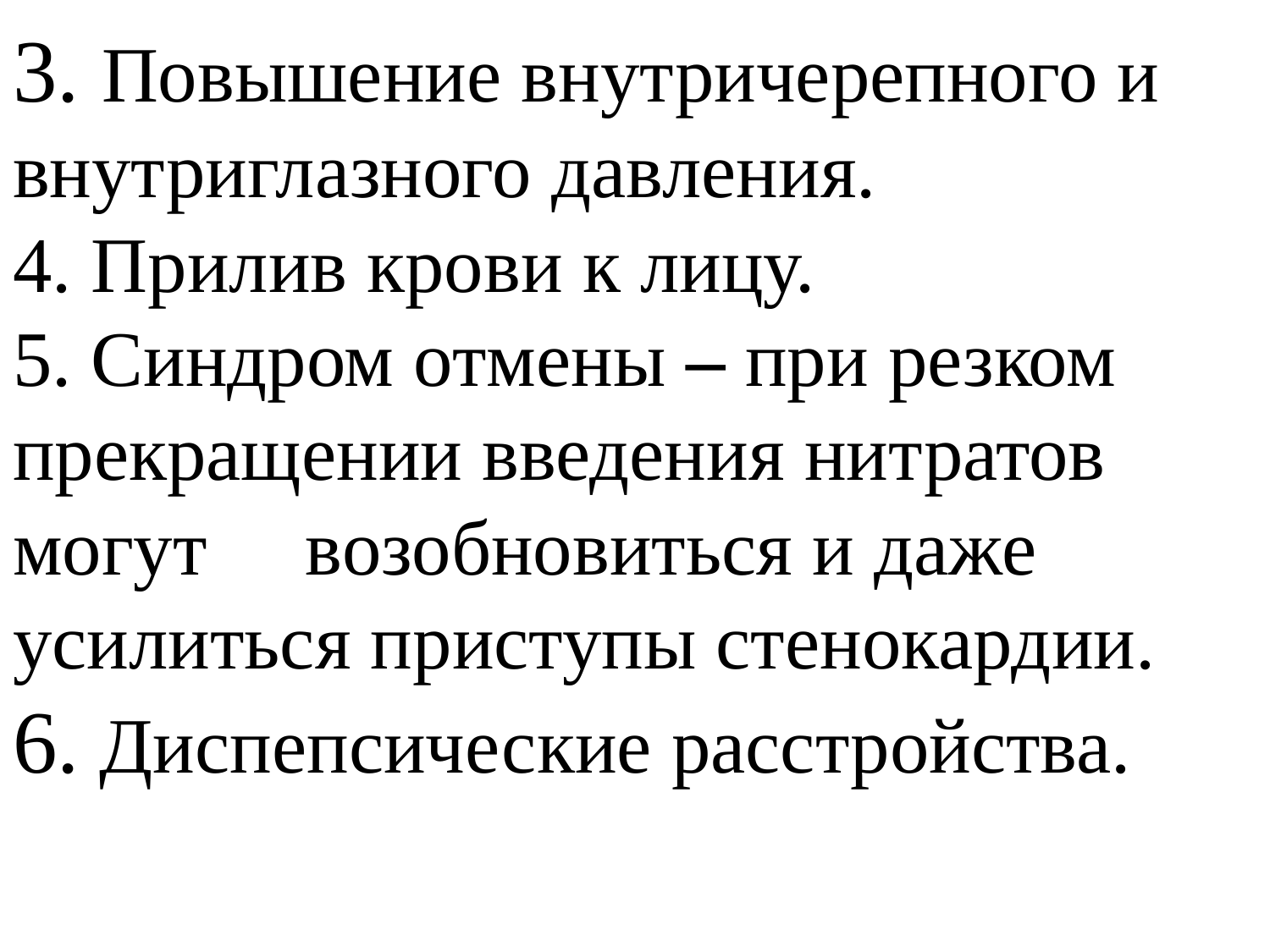

# 3. Повышение внутричерепного и внутриглазного давления. 4. Прилив крови к лицу. 5. Синдром отмены – при резком прекращении введения нитратов могут     возобновиться и даже усилиться приступы стенокардии. 6. Диспепсические расстройства.